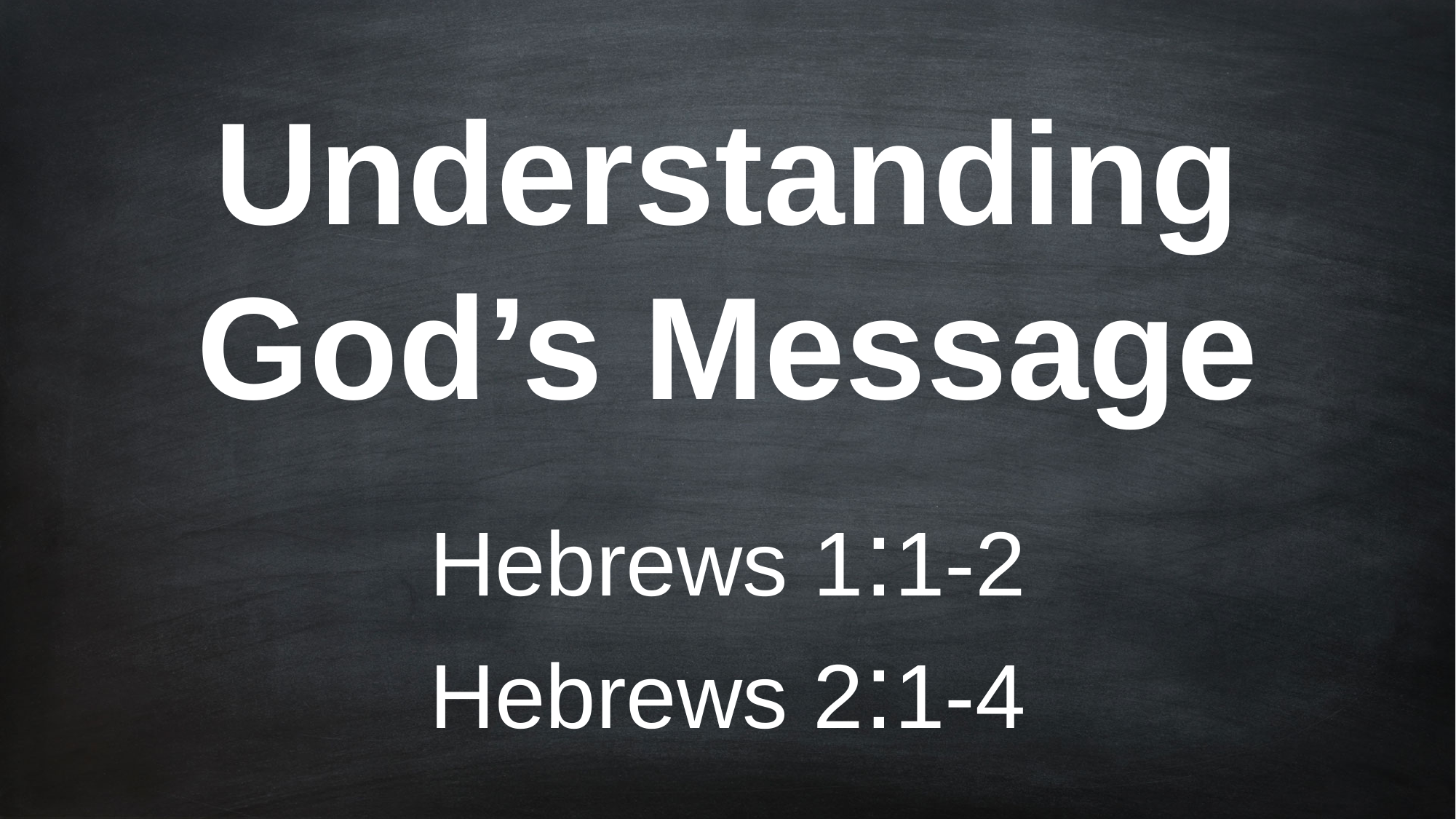

# Understanding God’s Message
Hebrews 1:1-2
Hebrews 2:1-4